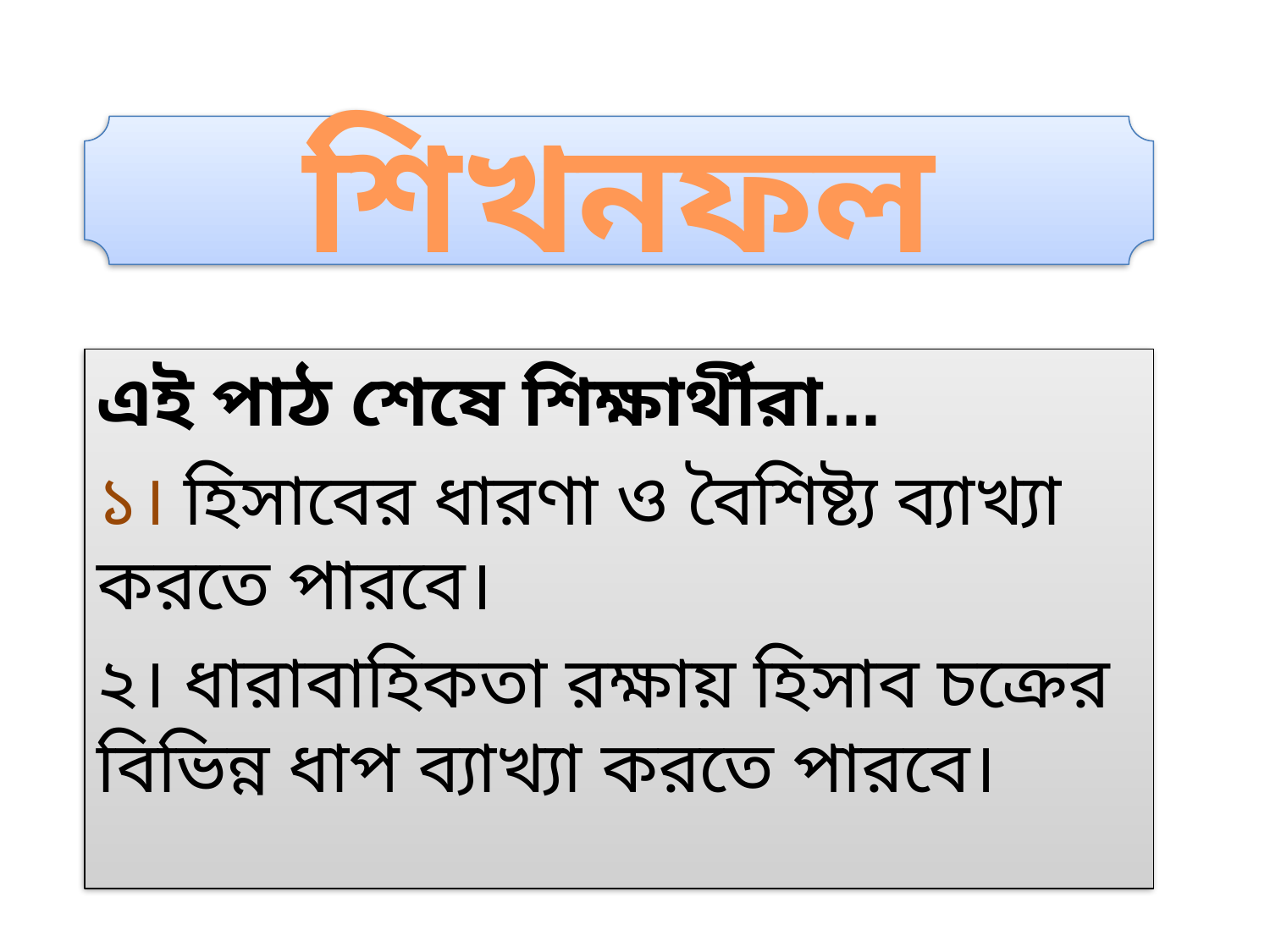

শিখনফল
এই পাঠ শেষে শিক্ষার্থীরা...
১। হিসাবের ধারণা ও বৈশিষ্ট্য ব্যাখ্যা করতে পারবে।
২। ধারাবাহিকতা রক্ষায় হিসাব চক্রের বিভিন্ন ধাপ ব্যাখ্যা করতে পারবে।